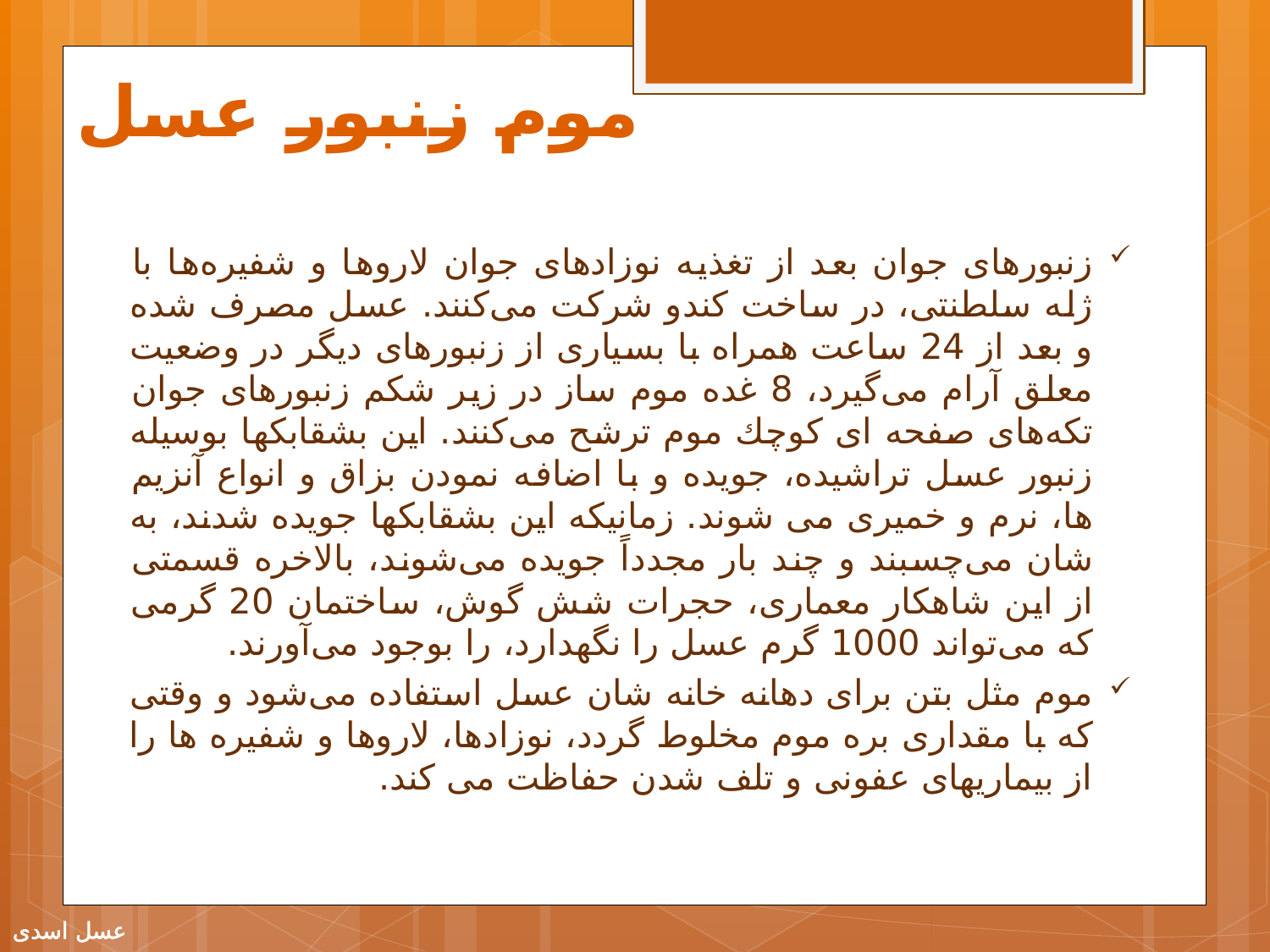

# موم زنبور عسل
زنبورهای جوان بعد از تغذیه نوزادهای جوان لاروها و شفیره‌ها با ژله سلطنتی، در ساخت كندو شركت می‌كنند. عسل مصرف شده و بعد از 24 ساعت همراه با بسیاری از زنبورهای دیگر در وضعیت معلق آرام می‌گیرد، 8 غده موم‌ ساز در زیر شكم زنبورهای جوان تكه‌های صفحه ای كوچك موم ترشح می‌كنند. این بشقابكها بوسیله زنبور عسل تراشیده، جویده و با اضافه نمودن بزاق و انواع آنزیم ها، نرم و خمیری می شوند. زمانیکه این بشقابکها جویده شدند، به شان می‌چسبند و چند بار مجدداً جویده می‌شوند، بالاخره قسمتی از این شاهكار معماری، حجرات شش گوش، ساختمان 20 گرمی كه می‌تواند 1000 گرم عسل را نگهدارد، را بوجود می‌آورند.
موم مثل بتن برای دهانه خانه ‌شان عسل استفاده می‌شود و وقتی كه با مقداری بره موم مخلوط گردد، نوزادها، لاروها و شفیره ها را از بیماریهای عفونی و تلف شدن حفاظت می کند.
عسل اسدی